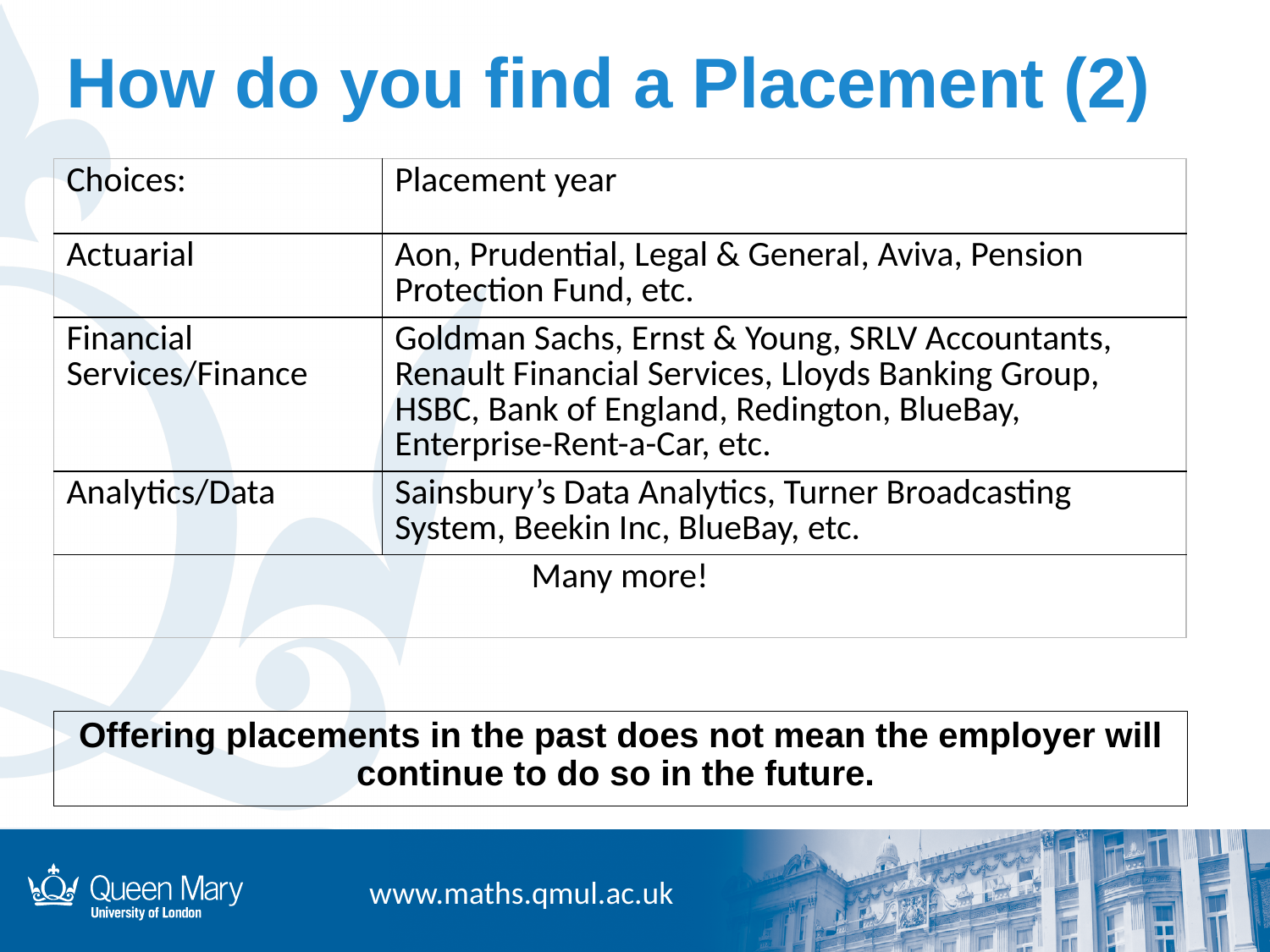

How do you find a Placement (2)
| Choices: | Placement year |
| --- | --- |
| Actuarial | Aon, Prudential, Legal & General, Aviva, Pension Protection Fund, etc. |
| Financial Services/Finance | Goldman Sachs, Ernst & Young, SRLV Accountants, Renault Financial Services, Lloyds Banking Group, HSBC, Bank of England, Redington, BlueBay, Enterprise-Rent-a-Car, etc. |
| Analytics/Data | Sainsbury’s Data Analytics, Turner Broadcasting System, Beekin Inc, BlueBay, etc. |
| Many more! |  |
Offering placements in the past does not mean the employer will continue to do so in the future.